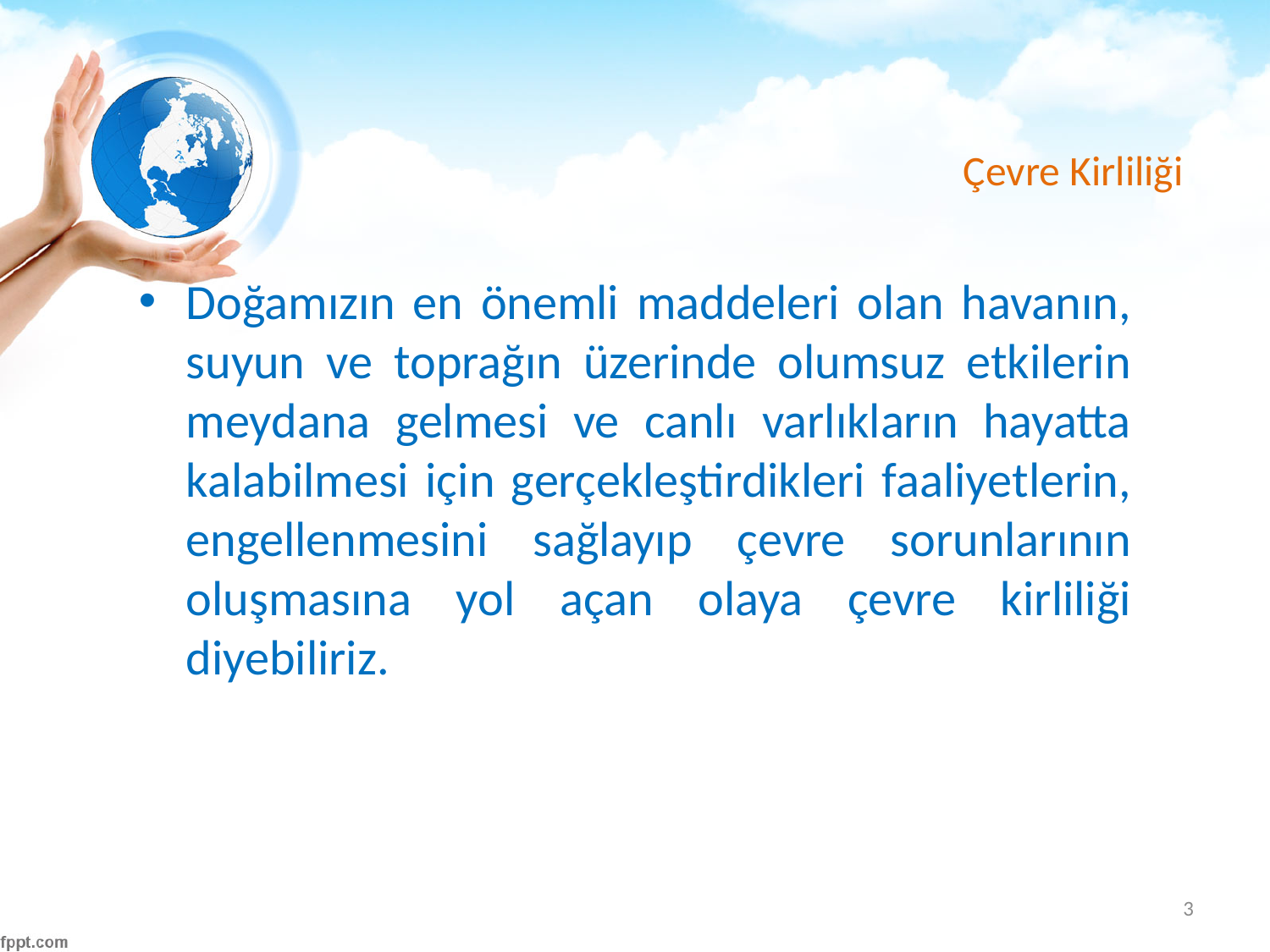

# Çevre Kirliliği
Doğamızın en önemli maddeleri olan havanın, suyun ve toprağın üzerinde olumsuz etkilerin meydana gelmesi ve canlı varlıkların hayatta kalabilmesi için gerçekleştirdikleri faaliyetlerin, engellenmesini sağlayıp çevre sorunlarının oluşmasına yol açan olaya çevre kirliliği diyebiliriz.
3